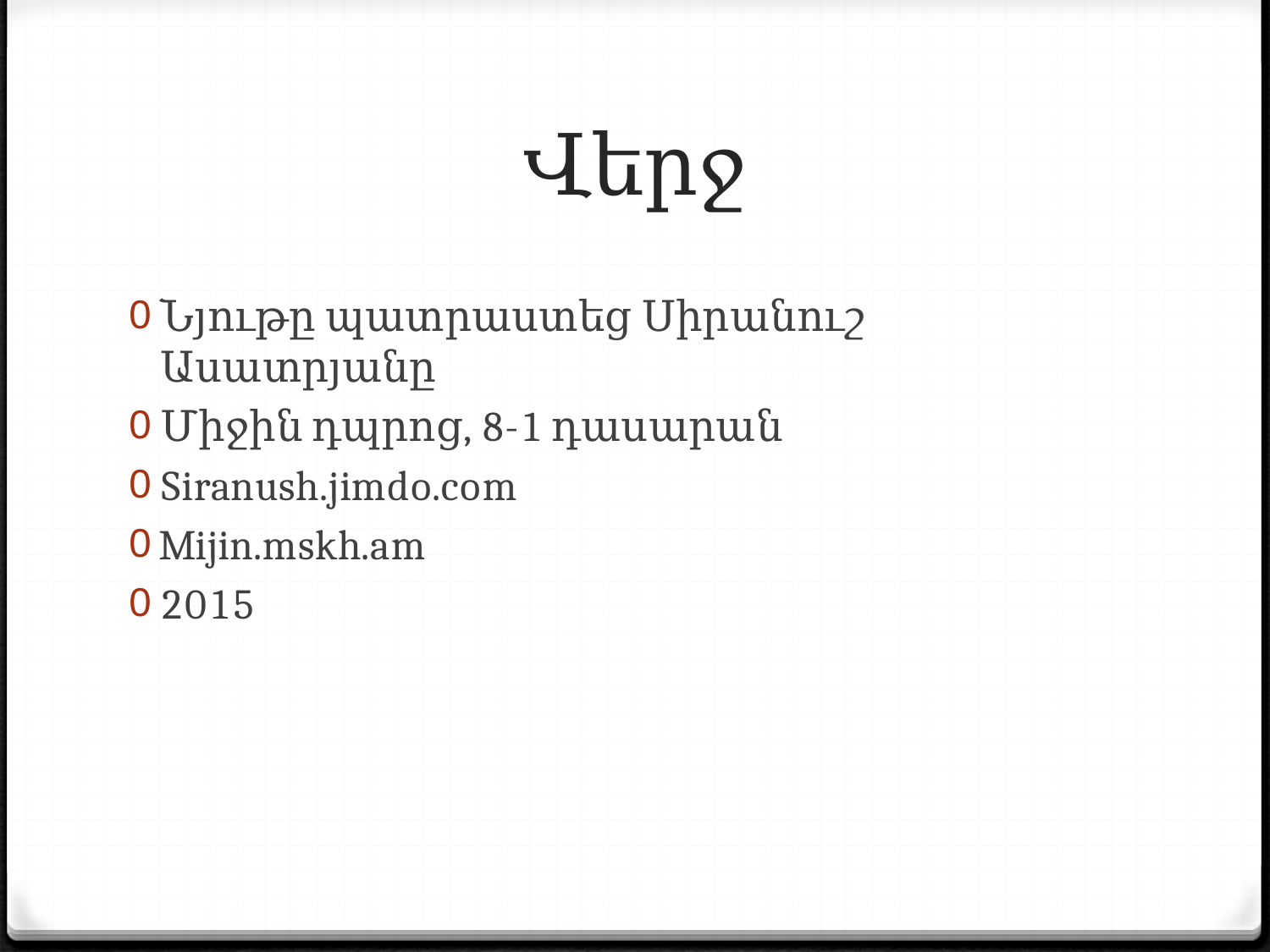

# Վերջ
Նյութը պատրաստեց Սիրանուշ Ասատրյանը
Միջին դպրոց, 8-1 դասարան
Siranush.jimdo.com
Mijin.mskh.am
2015